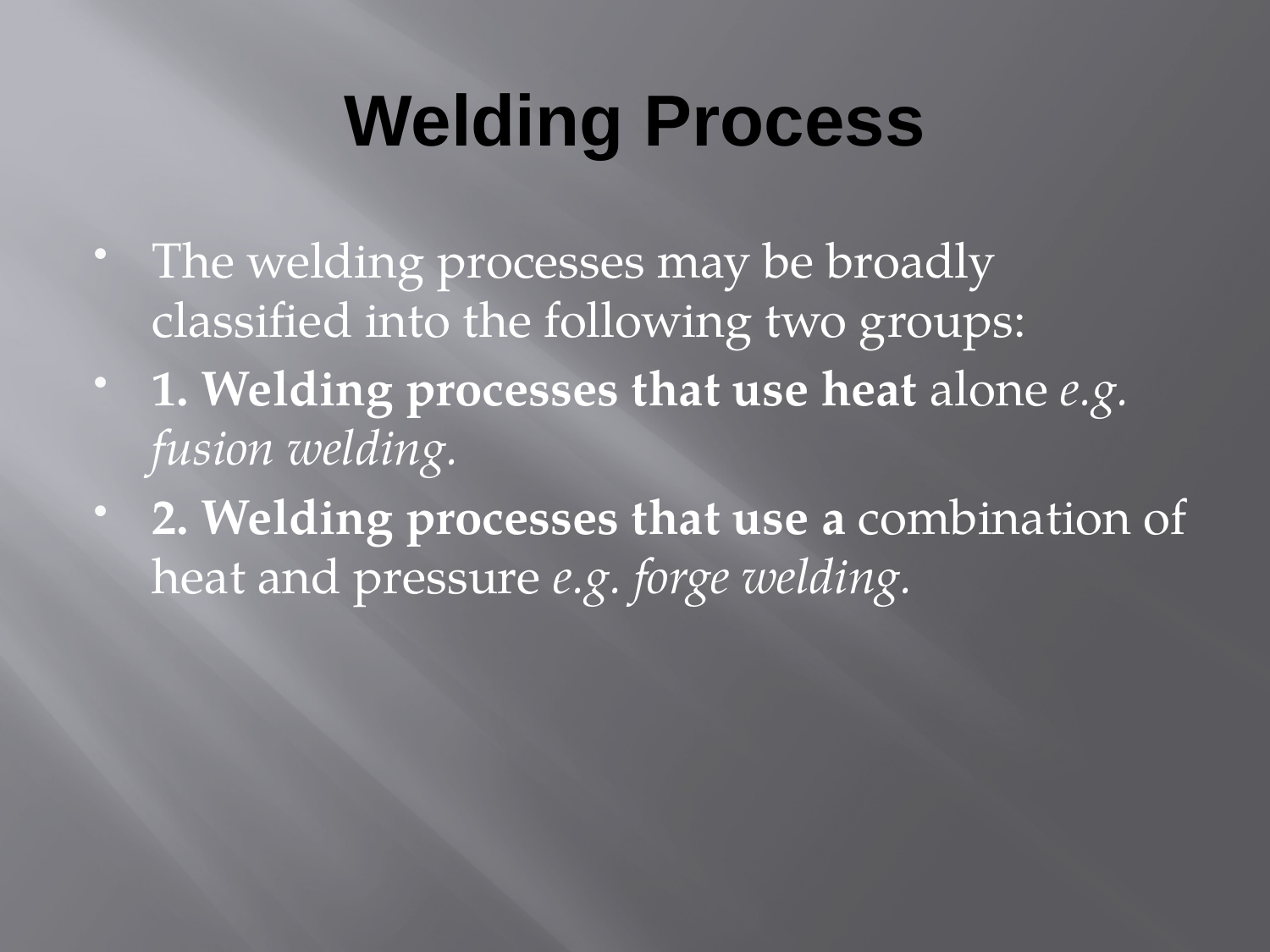

# Welding Process
The welding processes may be broadly classified into the following two groups:
1. Welding processes that use heat alone e.g. fusion welding.
2. Welding processes that use a combination of heat and pressure e.g. forge welding.